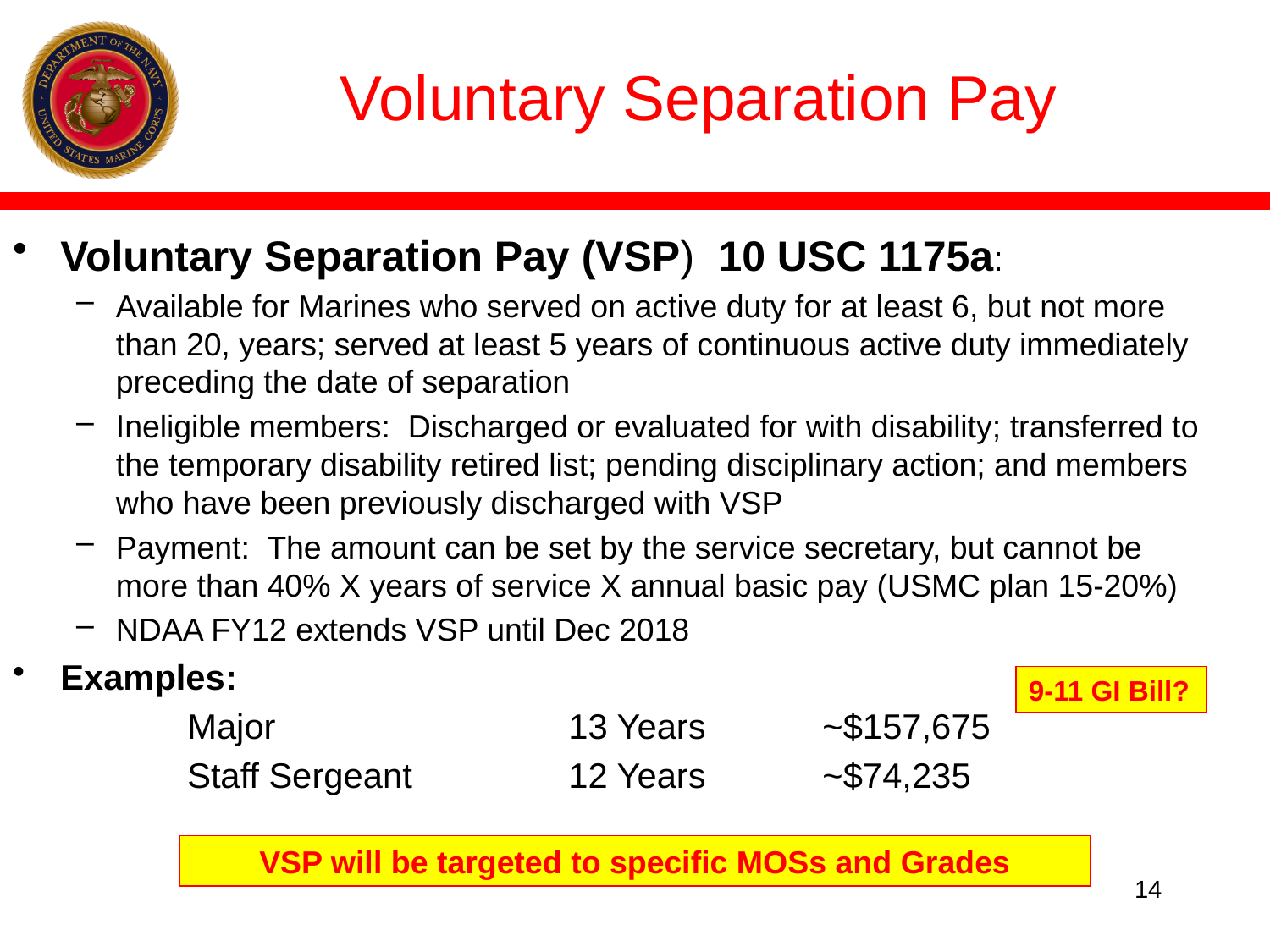

Voluntary Separation Pay
#
Voluntary Separation Pay (VSP)  10 USC 1175a:
Available for Marines who served on active duty for at least 6, but not more than 20, years; served at least 5 years of continuous active duty immediately preceding the date of separation
Ineligible members:  Discharged or evaluated for with disability; transferred to the temporary disability retired list; pending disciplinary action; and members who have been previously discharged with VSP
Payment:  The amount can be set by the service secretary, but cannot be more than 40% X years of service X annual basic pay (USMC plan 15-20%)
NDAA FY12 extends VSP until Dec 2018
Examples:
		Major			13 Years	~$157,675
    		Staff Sergeant		12 Years	~$74,235

9-11 GI Bill?
VSP will be targeted to specific MOSs and Grades
14